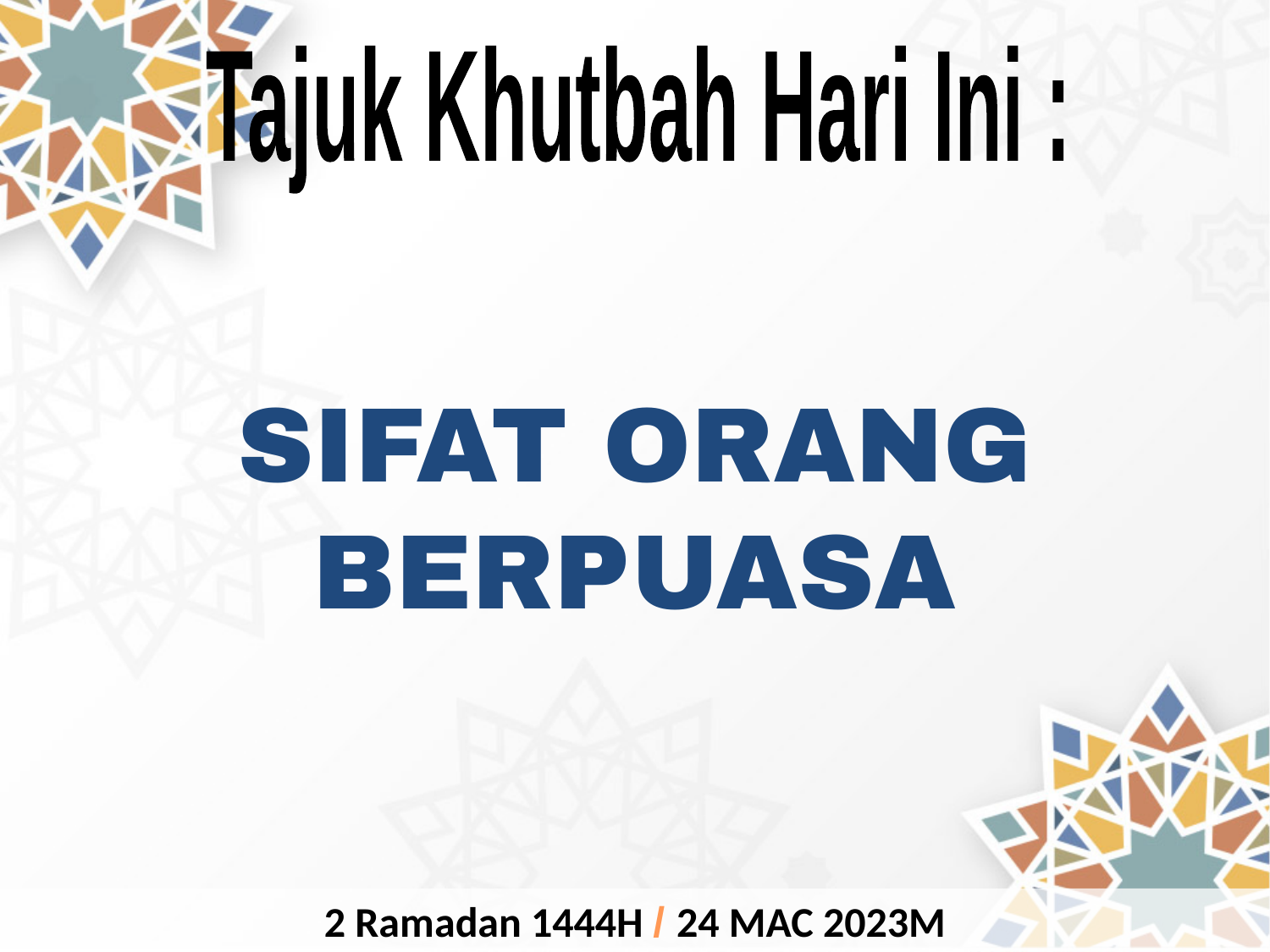

Tajuk Khutbah Hari Ini :
SIFAT ORANG BERPUASA
2 Ramadan 1444H / 24 MAC 2023M